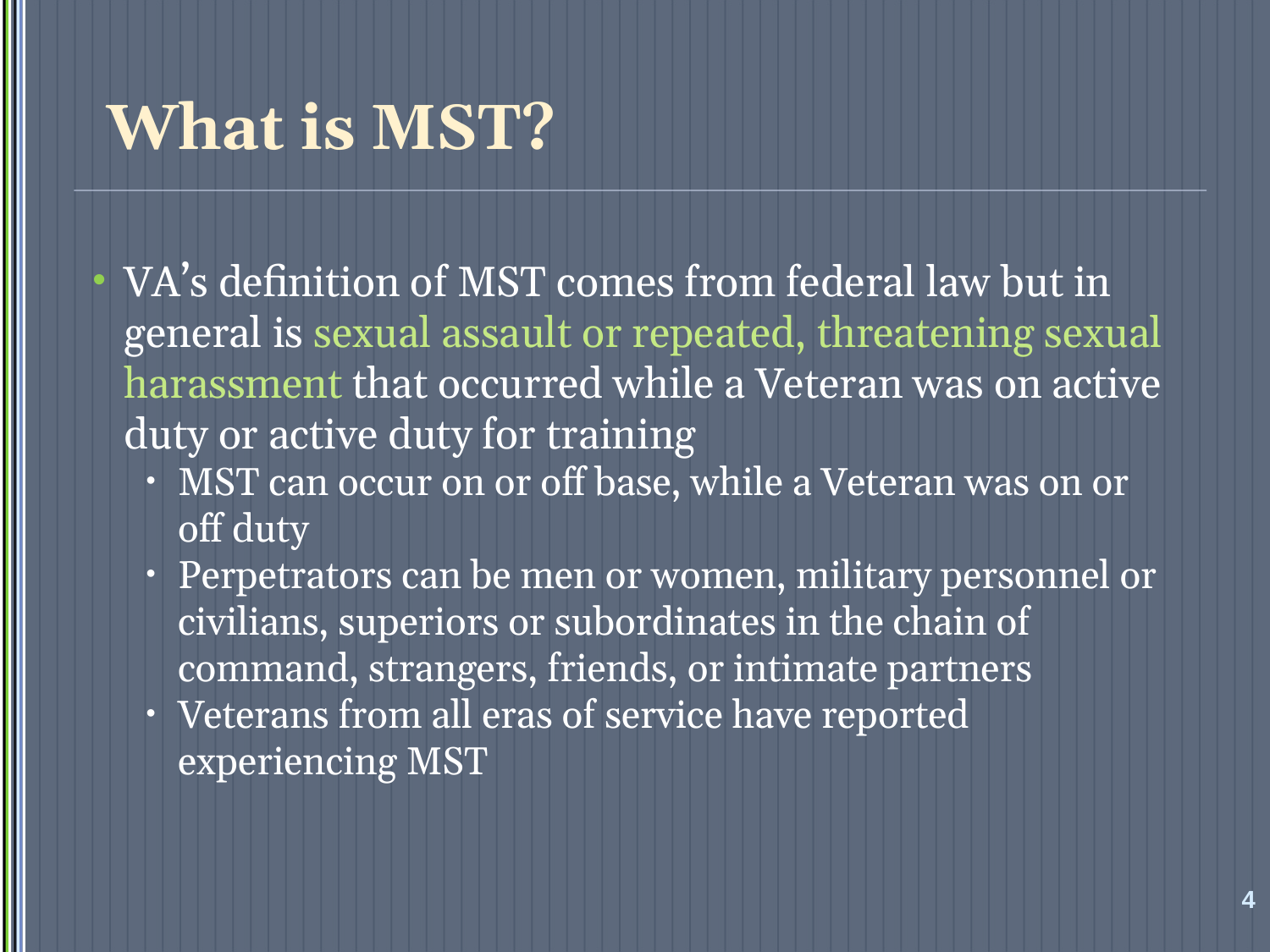

# What is MST?
VA’s definition of MST comes from federal law but in general is sexual assault or repeated, threatening sexual harassment that occurred while a Veteran was on active duty or active duty for training
MST can occur on or off base, while a Veteran was on or off duty
Perpetrators can be men or women, military personnel or civilians, superiors or subordinates in the chain of command, strangers, friends, or intimate partners
Veterans from all eras of service have reported experiencing MST
4